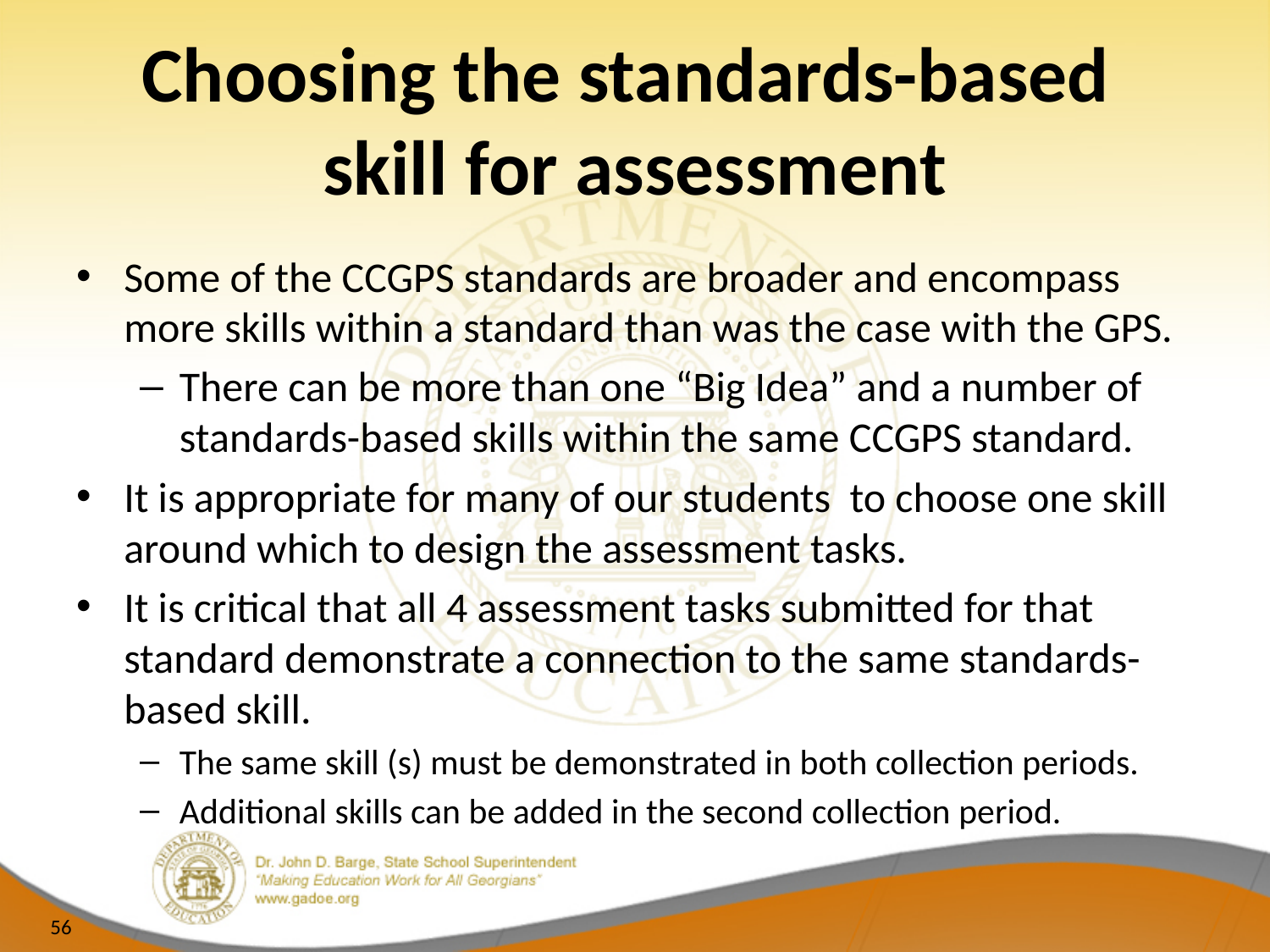

# Choosing the standards-based skill for assessment
Some of the CCGPS standards are broader and encompass more skills within a standard than was the case with the GPS.
There can be more than one “Big Idea” and a number of standards-based skills within the same CCGPS standard.
It is appropriate for many of our students  to choose one skill around which to design the assessment tasks.
It is critical that all 4 assessment tasks submitted for that standard demonstrate a connection to the same standards-based skill.
The same skill (s) must be demonstrated in both collection periods.
Additional skills can be added in the second collection period.

56